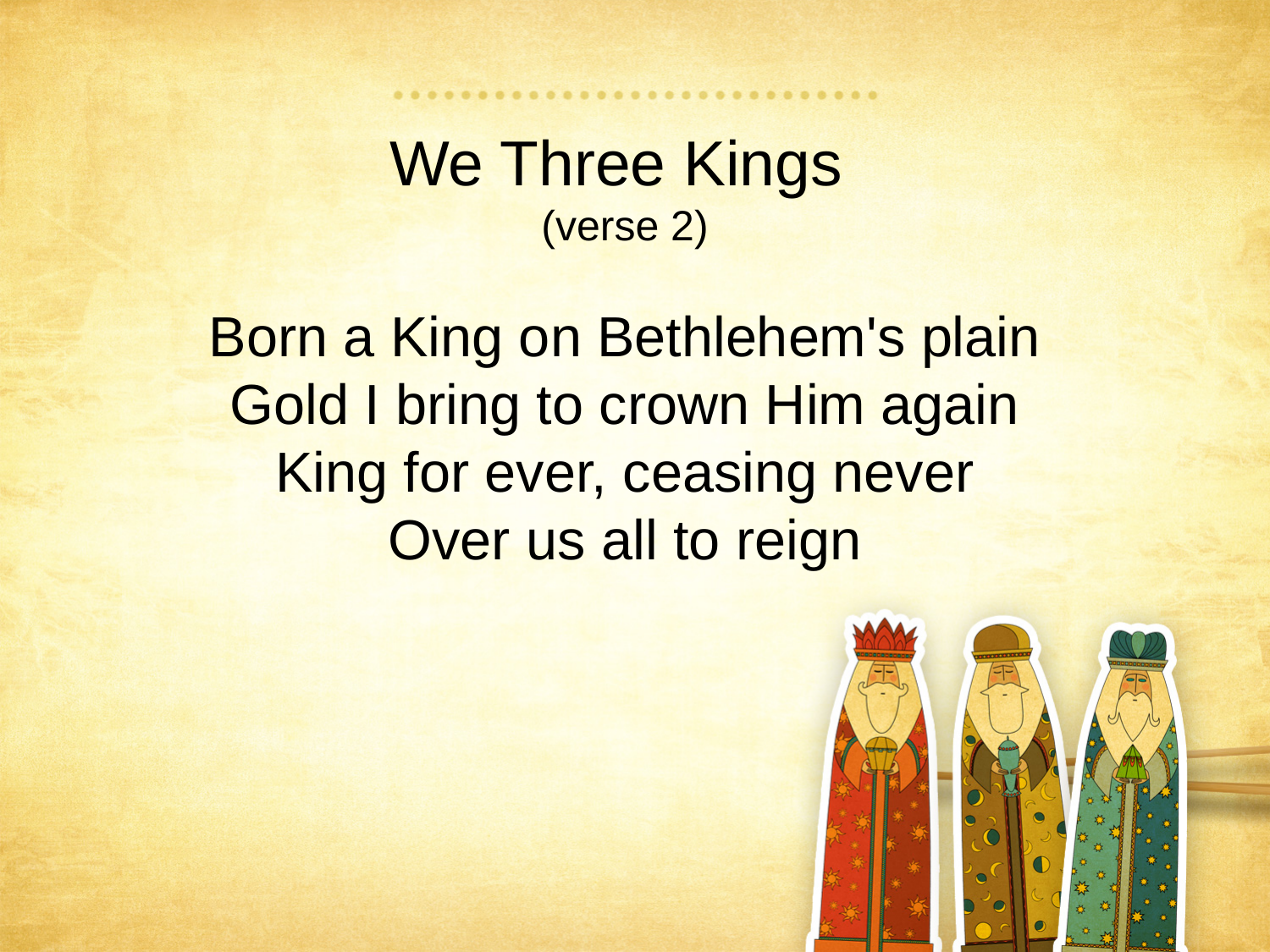

We Three Kings
(verse 2)

Born a King on Bethlehem's plain
Gold I bring to crown Him again
King for ever, ceasing never
Over us all to reign